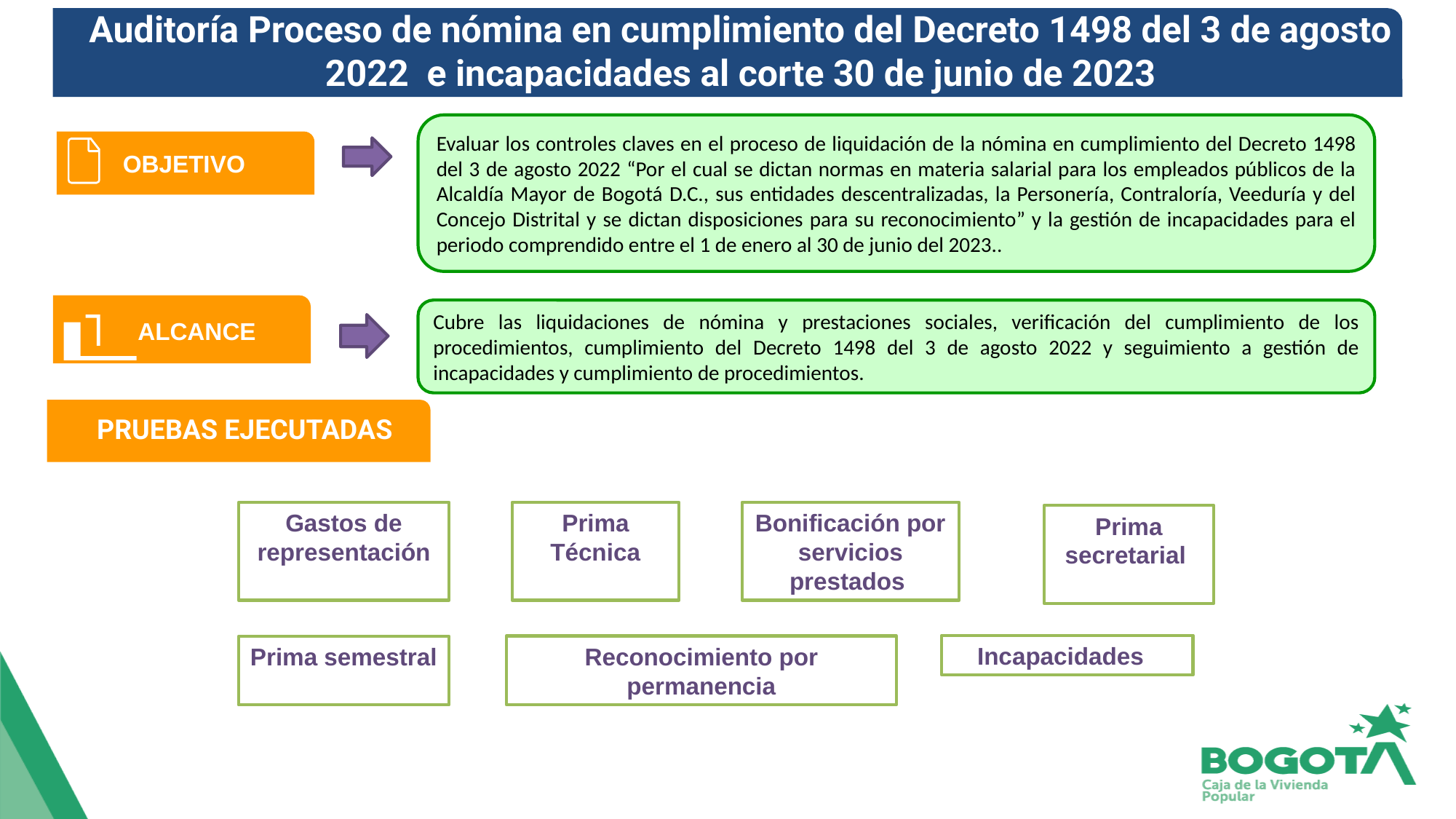

Auditoría Proceso de nómina en cumplimiento del Decreto 1498 del 3 de agosto 2022  e incapacidades al corte 30 de junio de 2023

Evaluar los controles claves en el proceso de liquidación de la nómina en cumplimiento del Decreto 1498 del 3 de agosto 2022 “Por el cual se dictan normas en materia salarial para los empleados públicos de la Alcaldía Mayor de Bogotá D.C., sus entidades descentralizadas, la Personería, Contraloría, Veeduría y del Concejo Distrital y se dictan disposiciones para su reconocimiento” y la gestión de incapacidades para el periodo comprendido entre el 1 de enero al 30 de junio del 2023..
OBJETIVO

     ALCANCE
Cubre las liquidaciones de nómina y prestaciones sociales, verificación del cumplimiento de los procedimientos, cumplimiento del Decreto 1498 del 3 de agosto 2022 y seguimiento a gestión de incapacidades y cumplimiento de procedimientos.

    PRUEBAS EJECUTADAS

Gastos de representación

Prima Técnica

Bonificación por servicios prestados
Prima secretarial

Incapacidades
Reconocimiento por permanencia
Prima semestral